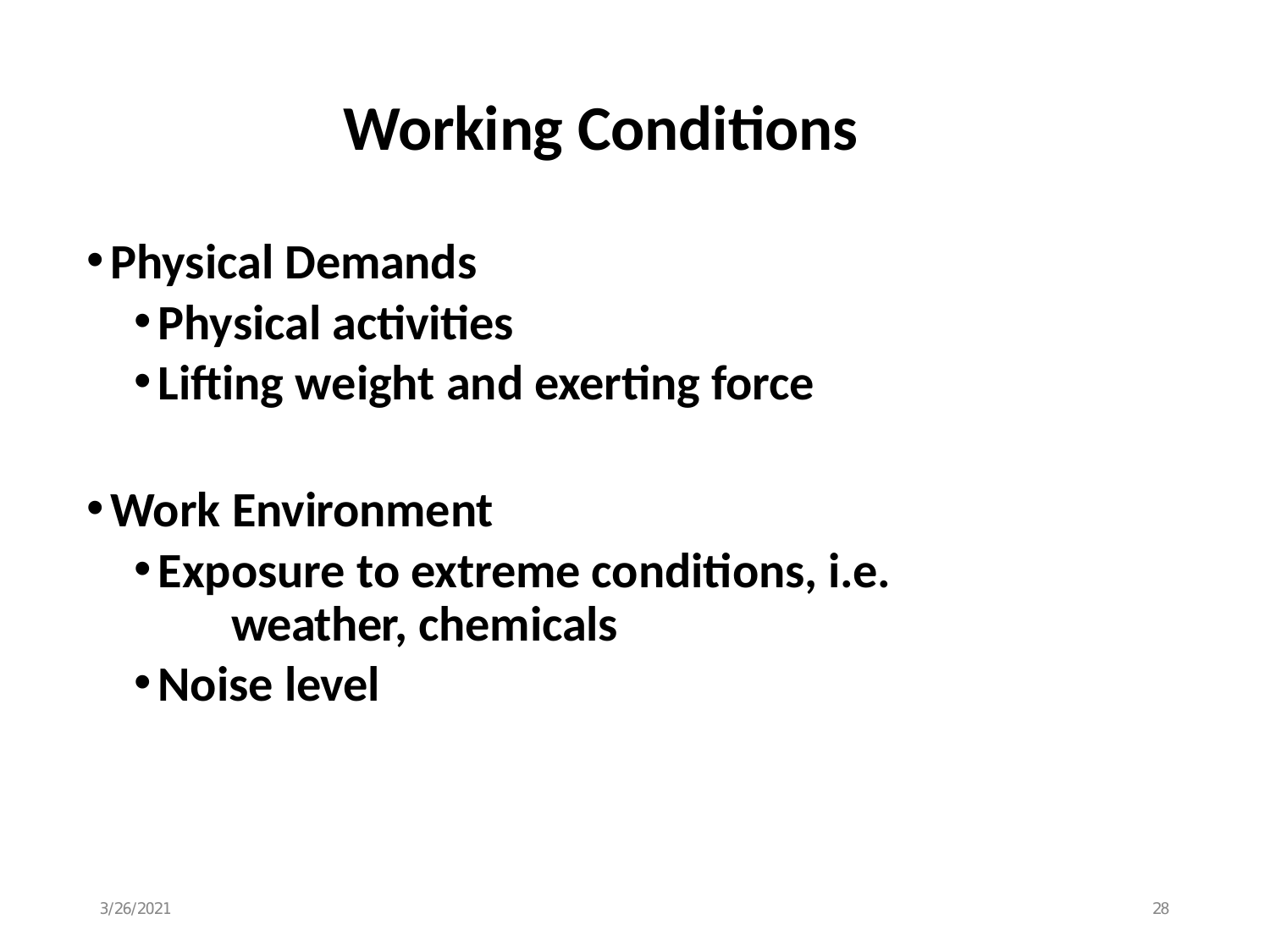

# Working Conditions
Physical Demands
Physical activities
Lifting weight and exerting force

Work Environment
Exposure to extreme conditions, i.e. 	weather, chemicals
Noise level
3/26/2021
28